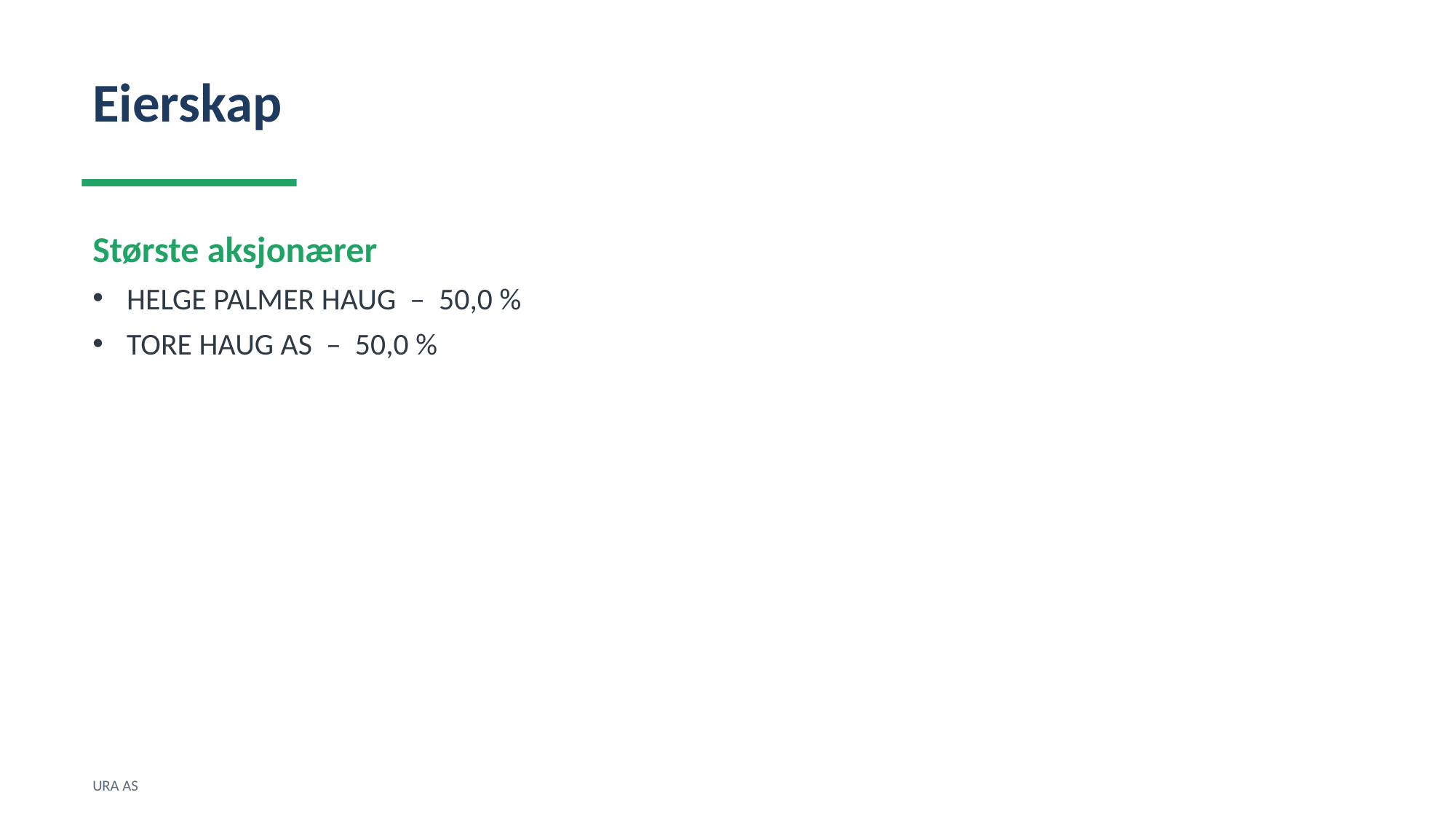

Eierskap

Største aksjonærer
HELGE PALMER HAUG  –  50,0 %
TORE HAUG AS  –  50,0 %
URA AS